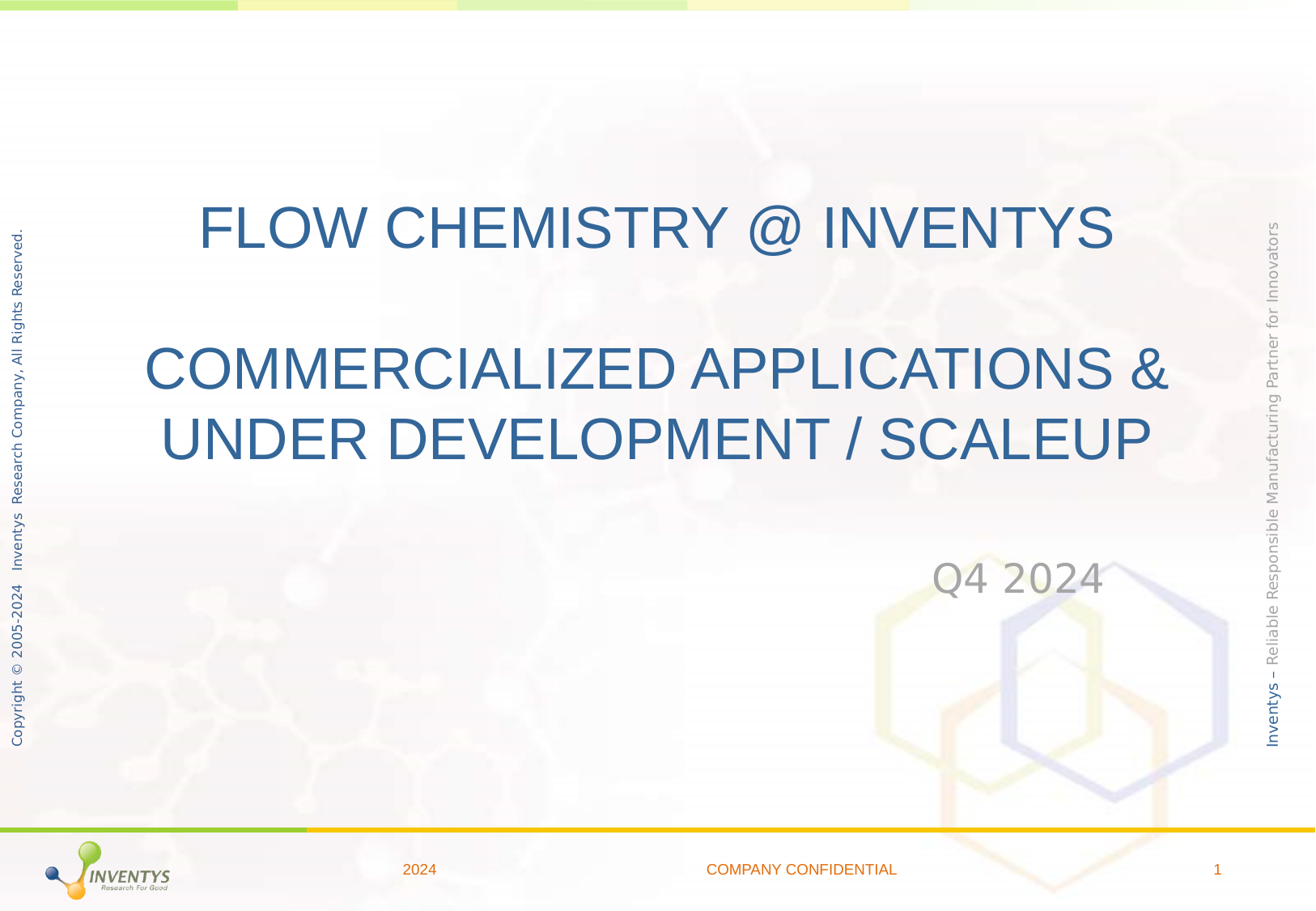

# Flow Chemistry @ Inventys Commercialized Applications & Under Development / Scaleup
Q4 2024
2024
COMPANY CONFIDENTIAL
1